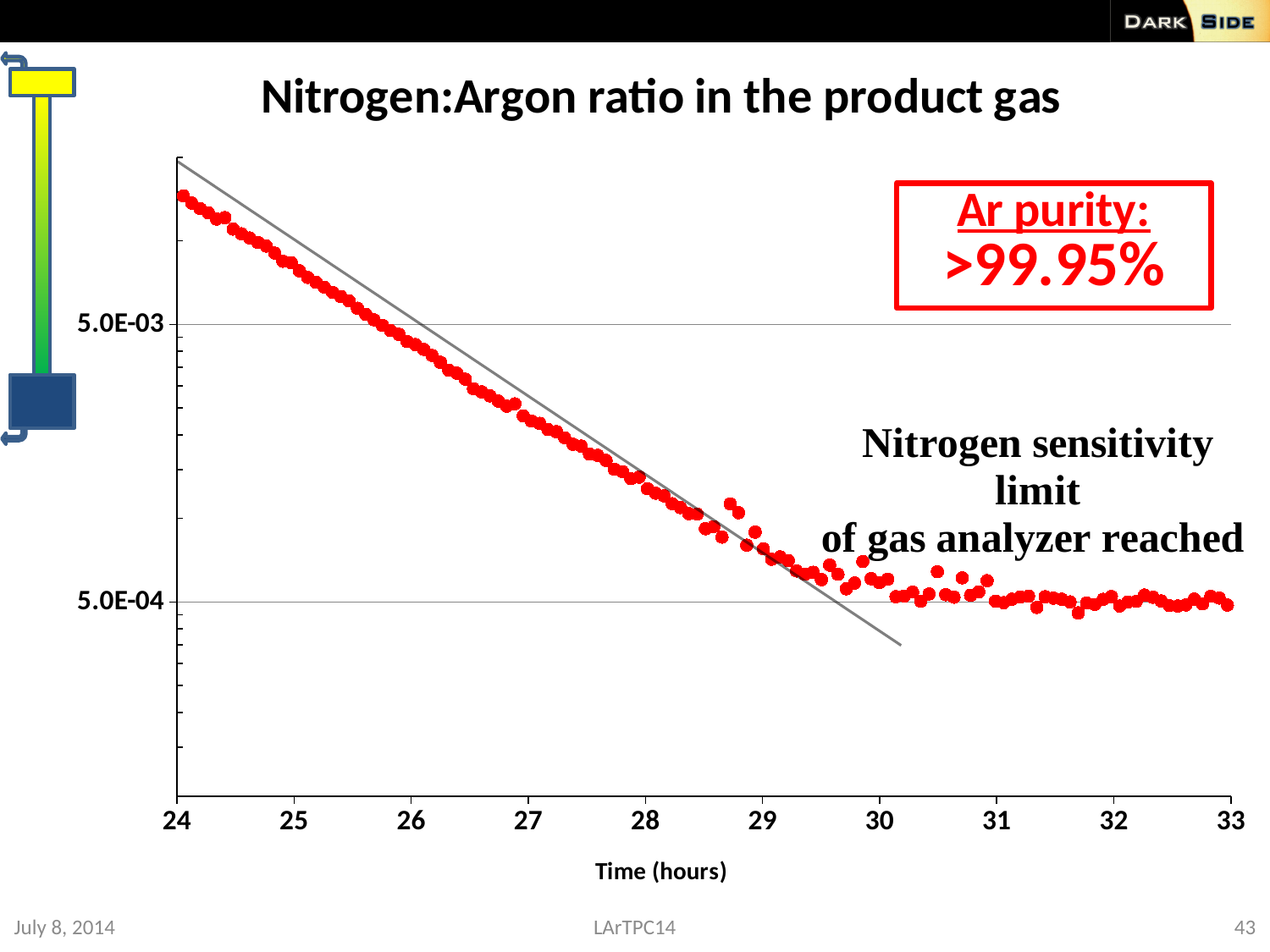

### Chart: Nitrogen:Argon ratio in the product gas

| Category | N2/Ar |
|---|---|

July 8, 2014
LArTPC14
43